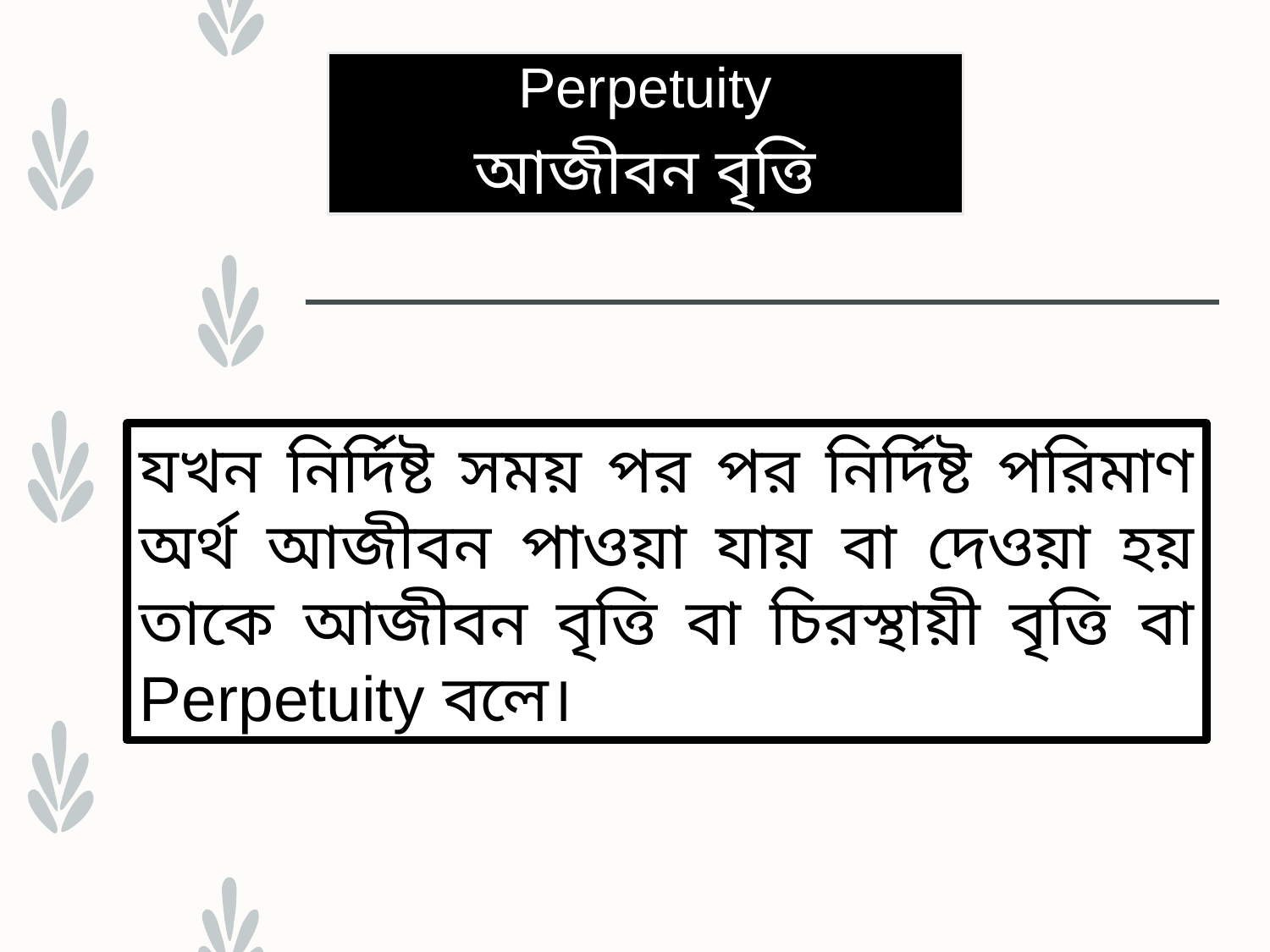

Perpetuity
আজীবন বৃত্তি
যখন নির্দিষ্ট সময় পর পর নির্দিষ্ট পরিমাণ অর্থ আজীবন পাওয়া যায় বা দেওয়া হয় তাকে আজীবন বৃত্তি বা চিরস্থায়ী বৃত্তি বা Perpetuity বলে।